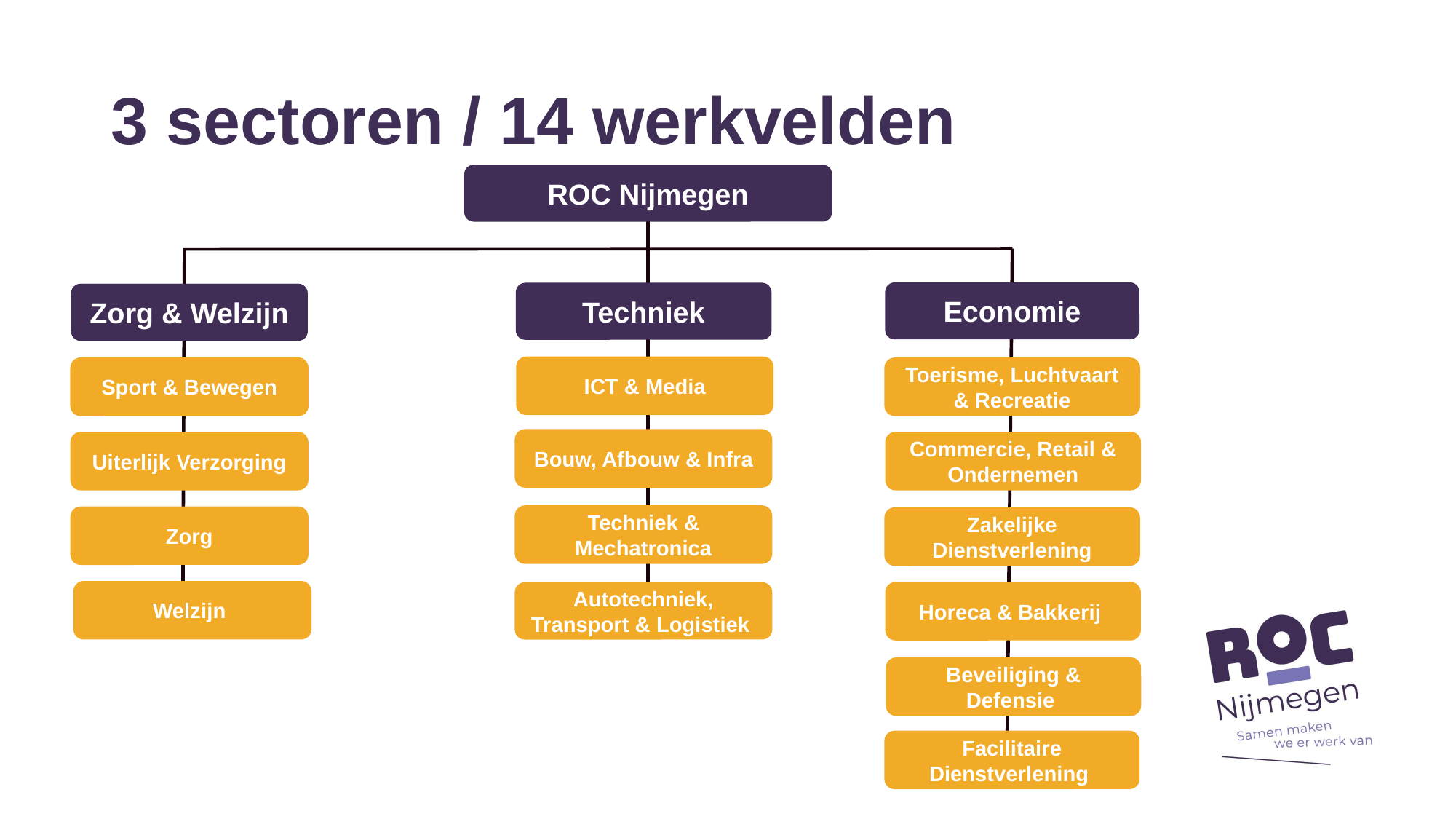

# 3 sectoren / 14 werkvelden
ROC Nijmegen
Economie
Techniek
Zorg & Welzijn
Zorg & Welzijn
ICT & Media
Toerisme, Luchtvaart & Recreatie
Sport & Bewegen
Sport & Bewegen
Bouw, Afbouw & Infra
Uiterlijk Verzorging
Commercie, Retail & Ondernemen
Techniek & Mechatronica
Zorg
Zakelijke Dienstverlening
Welzijn
Horeca & Bakkerij
Autotechniek, Transport & Logistiek
Beveiliging & Defensie
Facilitaire Dienstverlening